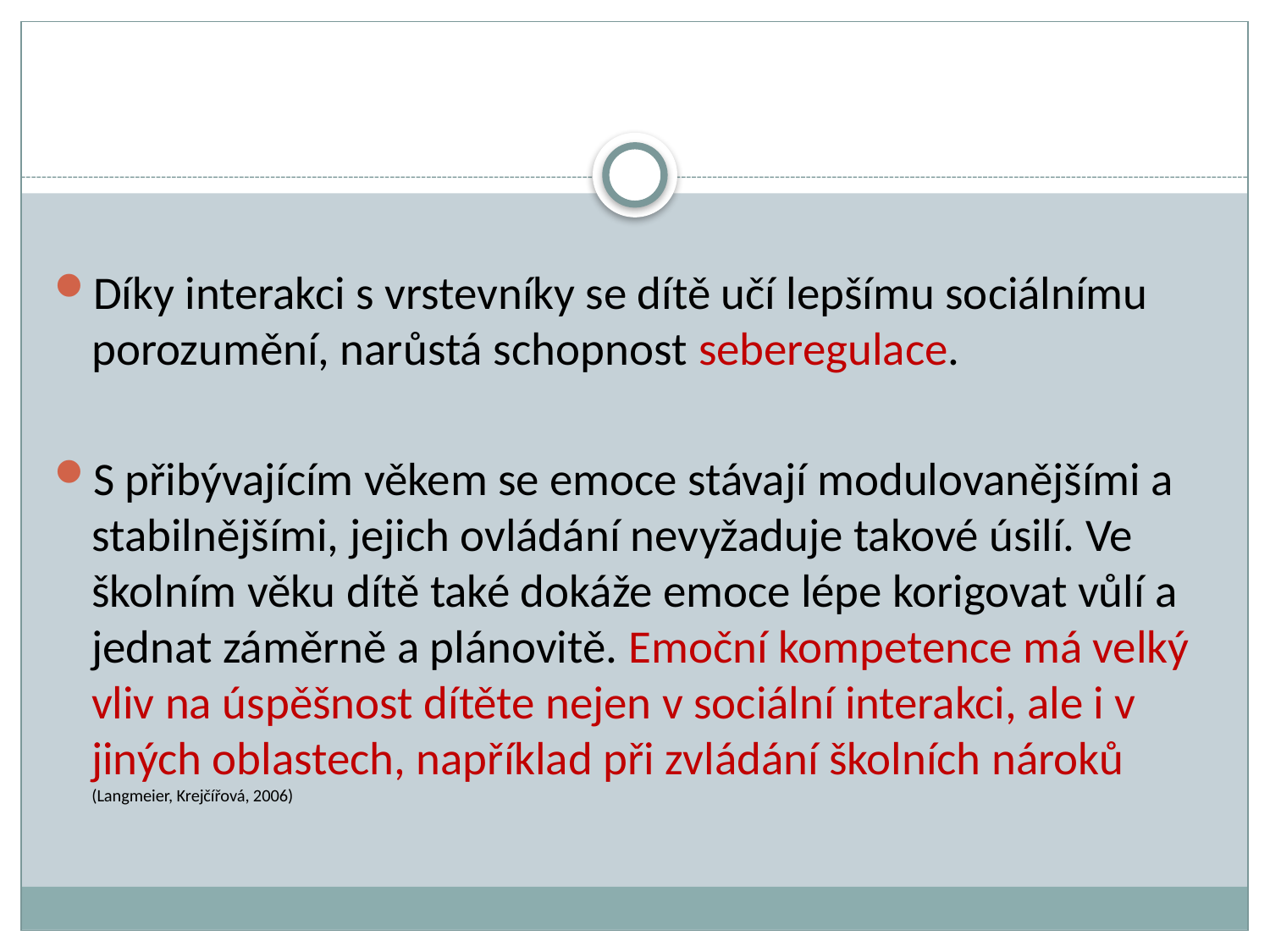

Díky interakci s vrstevníky se dítě učí lepšímu sociálnímu porozumění, narůstá schopnost seberegulace.

S přibývajícím věkem se emoce stávají modulovanějšími a stabilnějšími, jejich ovládání nevyžaduje takové úsilí. Ve školním věku dítě také dokáže emoce lépe korigovat vůlí a jednat záměrně a plánovitě. Emoční kompetence má velký vliv na úspěšnost dítěte nejen v sociální interakci, ale i v jiných oblastech, například při zvládání školních nároků (Langmeier, Krejčířová, 2006)